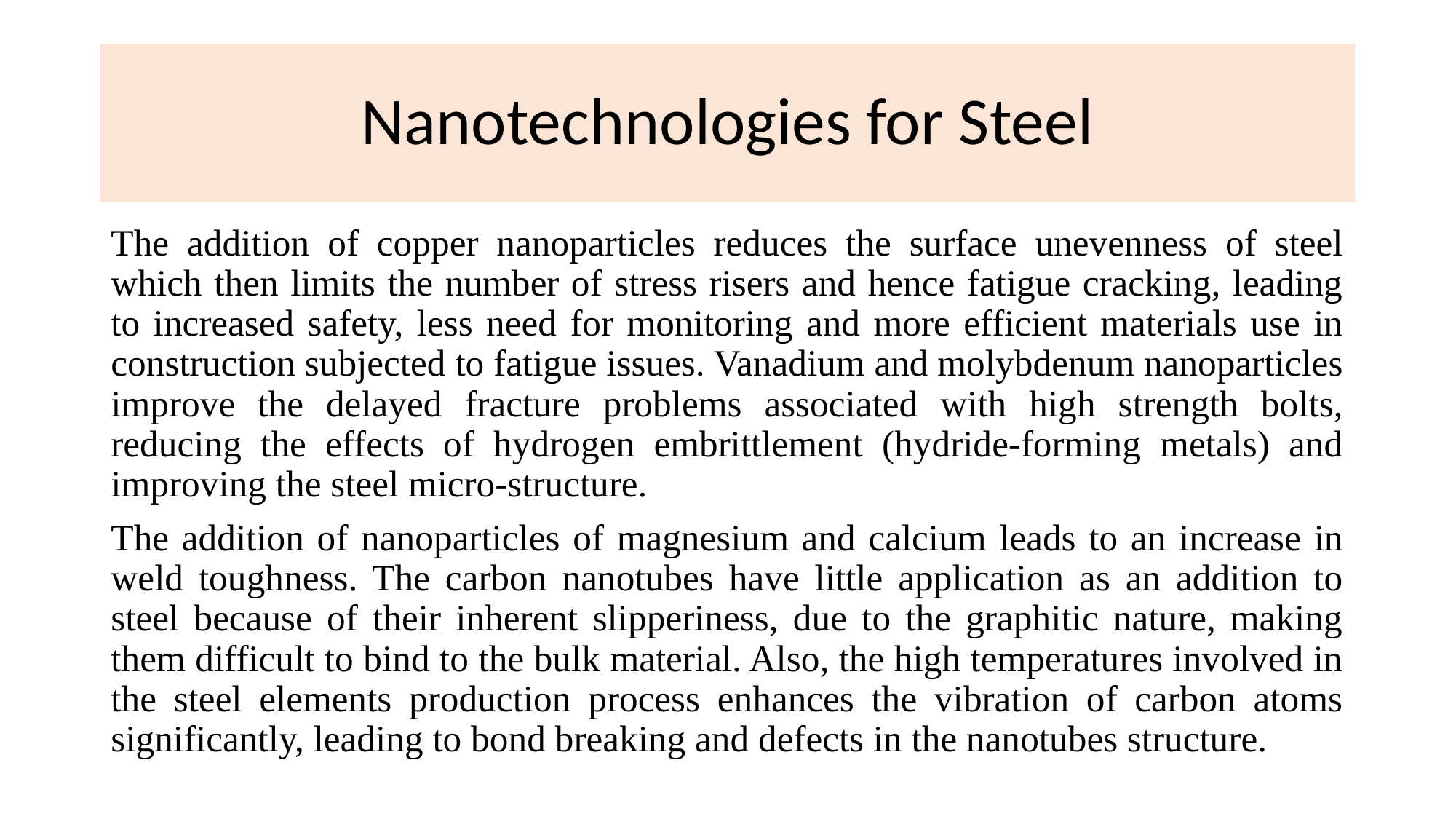

# Nanotechnologies for Steel
The addition of copper nanoparticles reduces the surface unevenness of steel which then limits the number of stress risers and hence fatigue cracking, leading to increased safety, less need for monitoring and more efficient materials use in construction subjected to fatigue issues. Vanadium and molybdenum nanoparticles improve the delayed fracture problems associated with high strength bolts, reducing the effects of hydrogen embrittlement (hydride-forming metals) and improving the steel micro-structure.
The addition of nanoparticles of magnesium and calcium leads to an increase in weld toughness. The carbon nanotubes have little application as an addition to steel because of their inherent slipperiness, due to the graphitic nature, making them difficult to bind to the bulk material. Also, the high temperatures involved in the steel elements production process enhances the vibration of carbon atoms significantly, leading to bond breaking and defects in the nanotubes structure.